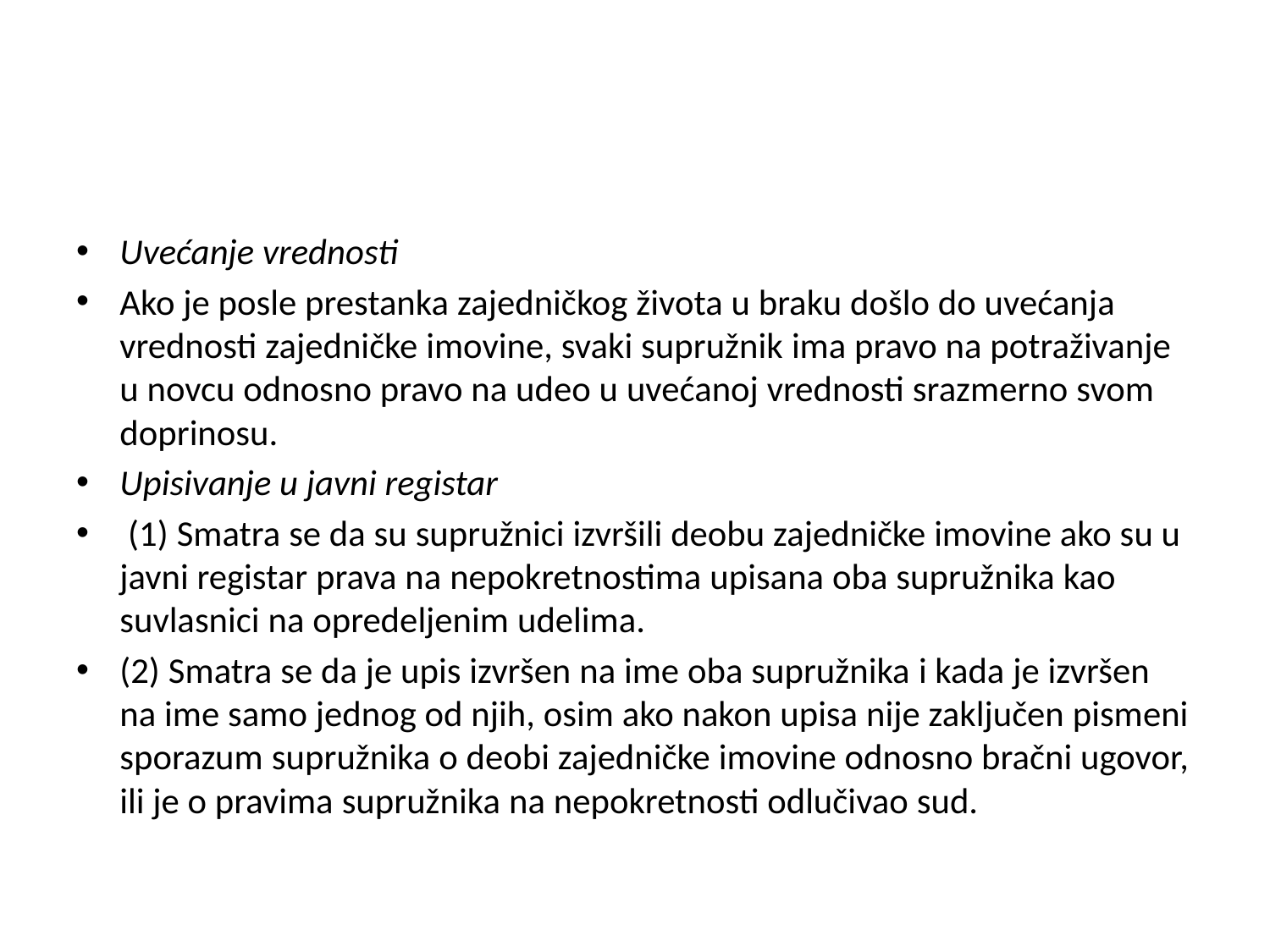

#
Uvećanje vrednosti
Ako je posle prestanka zajedničkog života u braku došlo do uvećanja vrednosti zajedničke imovine, svaki supružnik ima pravo na potraživanje u novcu odnosno pravo na udeo u uvećanoj vrednosti srazmerno svom doprinosu.
Upisivanje u javni registar
 (1) Smatra se da su supružnici izvršili deobu zajedničke imovine ako su u javni registar prava na nepokretnostima upisana oba supružnika kao suvlasnici na opredeljenim udelima.
(2) Smatra se da je upis izvršen na ime oba supružnika i kada je izvršen na ime samo jednog od njih, osim ako nakon upisa nije zaključen pismeni sporazum supružnika o deobi zajedničke imovine odnosno bračni ugovor, ili je o pravima supružnika na nepokretnosti odlučivao sud.